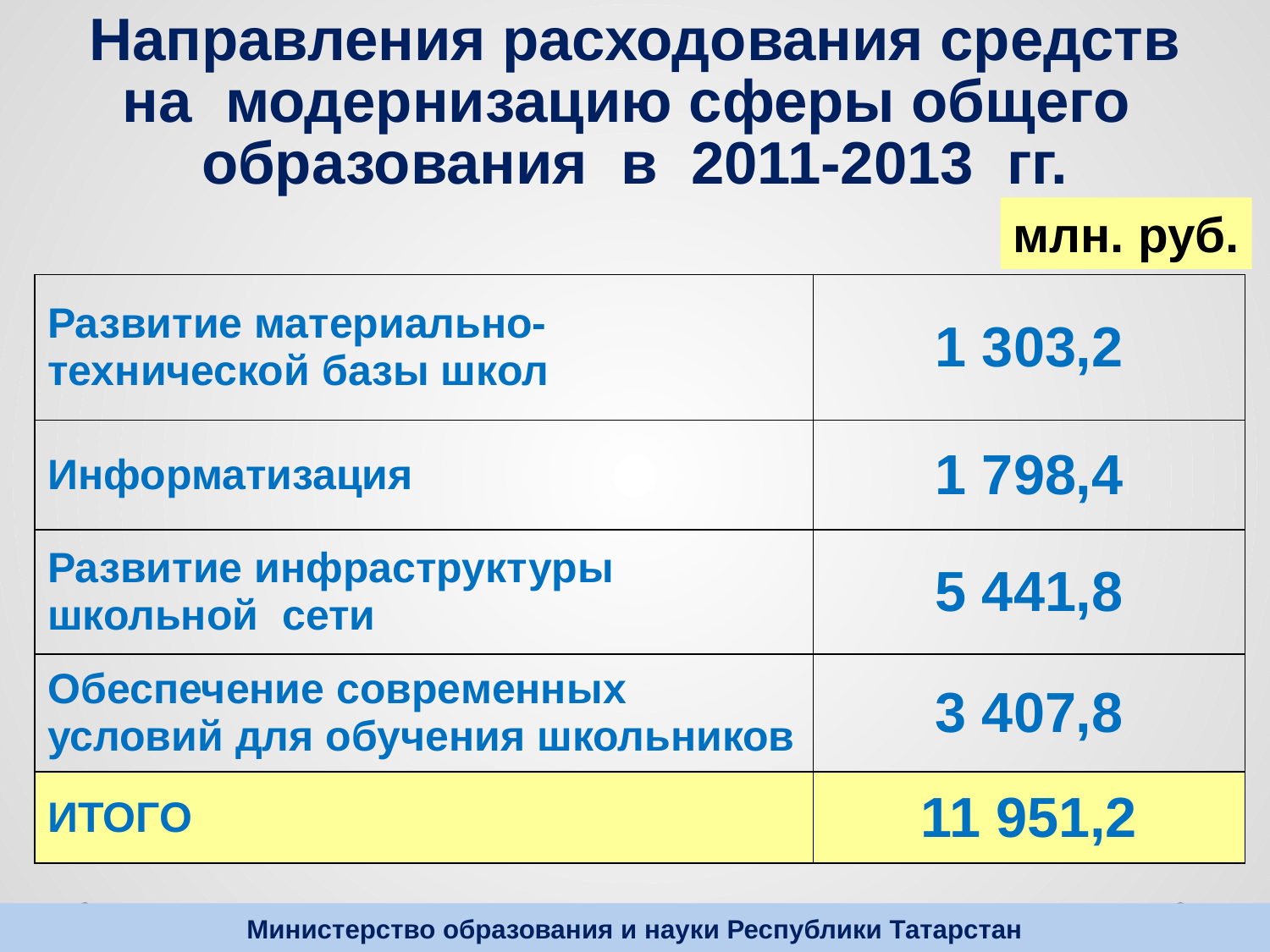

# Направления расходования средств на  модернизацию сферы общего  образования  в  2011-2013  гг.
млн. руб.
| Развитие материально-технической базы школ | 1 303,2 |
| --- | --- |
| Информатизация | 1 798,4 |
| Развитие инфраструктуры школьной сети | 5 441,8 |
| Обеспечение современных условий для обучения школьников | 3 407,8 |
| ИТОГО | 11 951,2 |